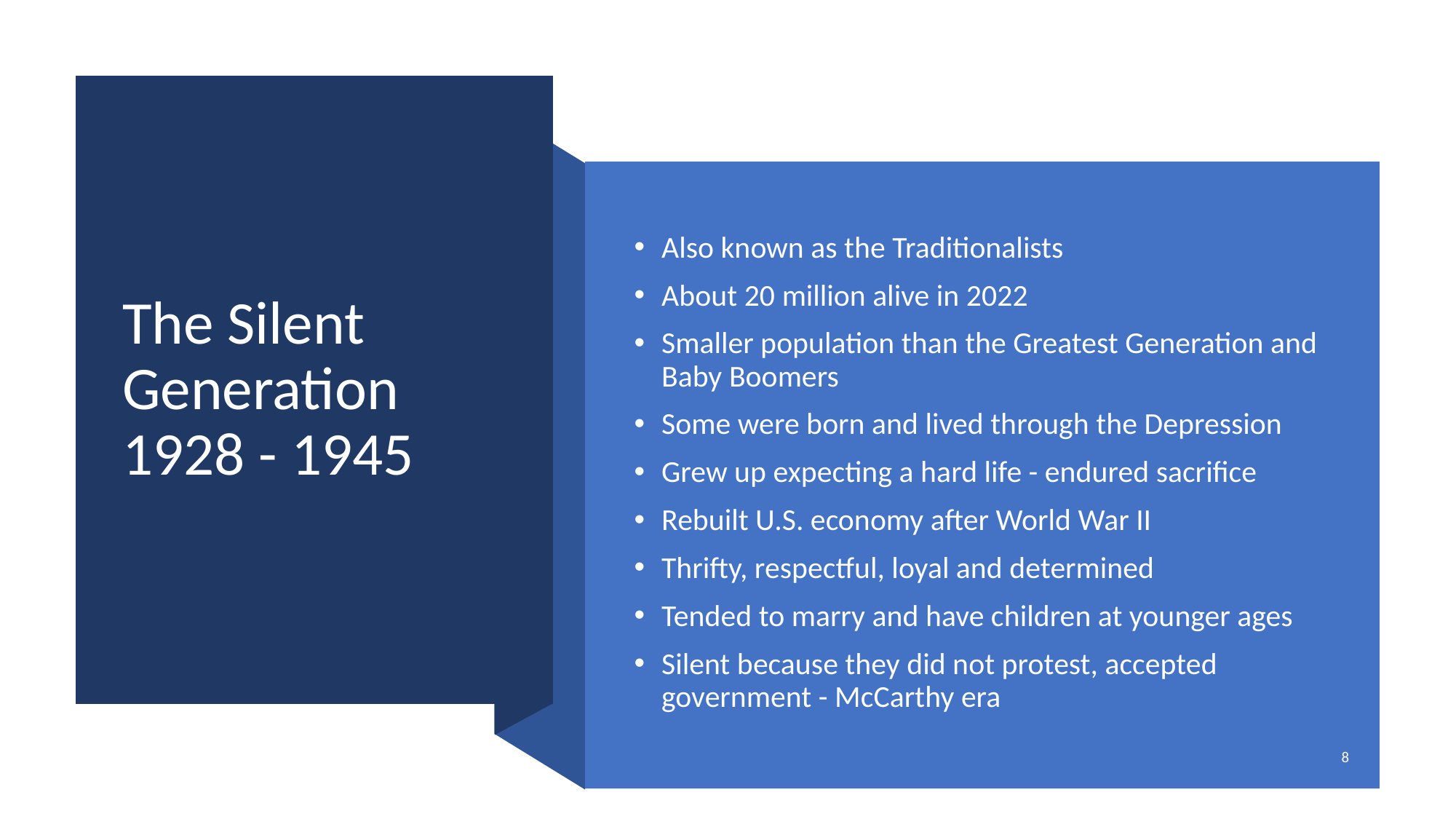

# The Silent Generation 1928 - 1945

Also known as the Traditionalists
About 20 million alive in 2022
Smaller population than the Greatest Generation and Baby Boomers
Some were born and lived through the Depression
Grew up expecting a hard life - endured sacrifice
Rebuilt U.S. economy after World War II
Thrifty, respectful, loyal and determined
Tended to marry and have children at younger ages
Silent because they did not protest, accepted government - McCarthy era
8